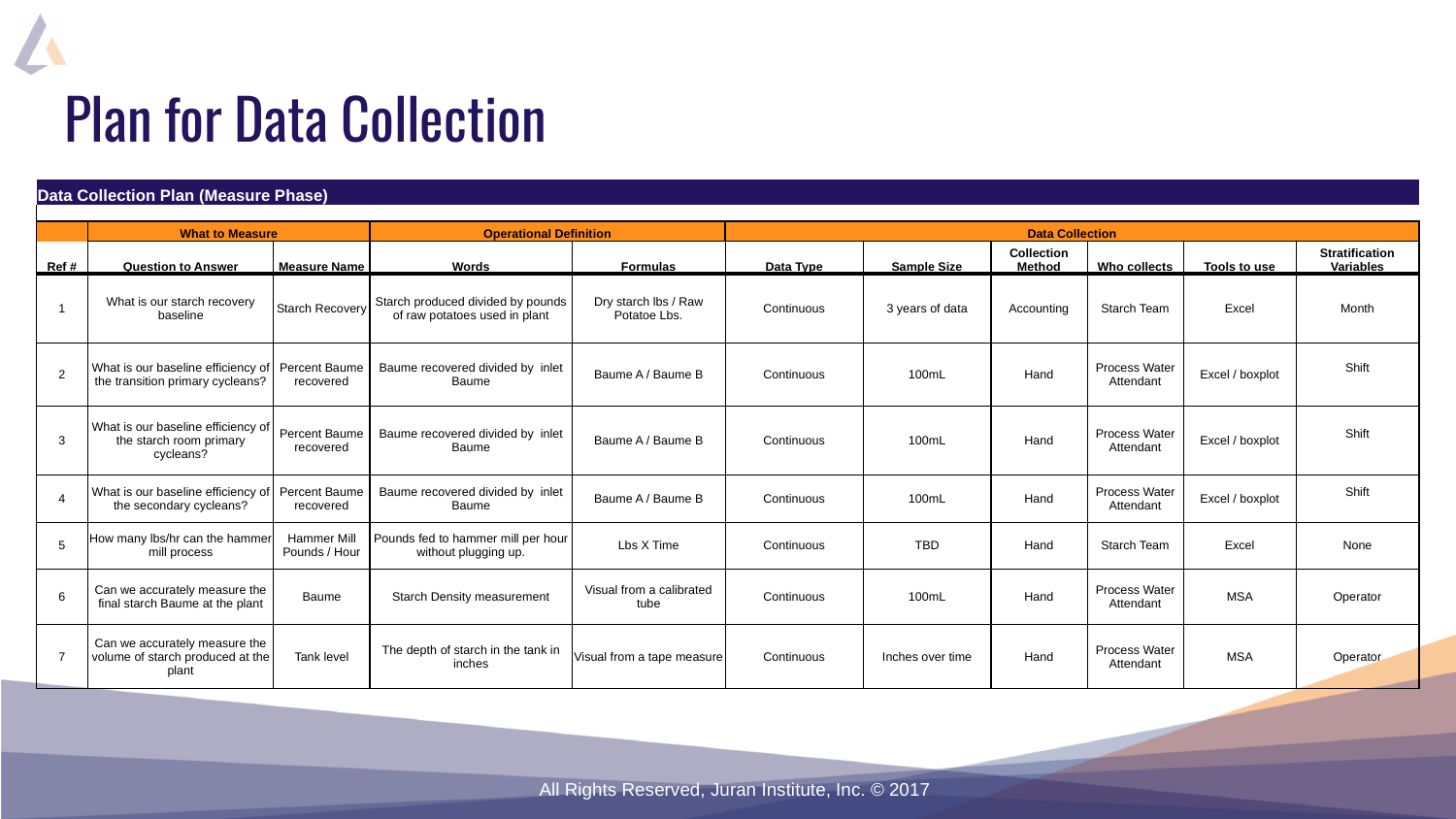

# Plan for Data Collection
| Data Collection Plan (Measure Phase) |  |  |  |  |  |  |  |  |  |  |
| --- | --- | --- | --- | --- | --- | --- | --- | --- | --- | --- |
|  |  |  |  |  |  |  |  |  |  |  |
|  | What to Measure |  | Operational Definition |  | Data Collection |  |  |  |  |  |
| Ref # | Question to Answer | Measure Name | Words | Formulas | Data Type | Sample Size | Collection Method | Who collects | Tools to use | Stratification Variables |
| 1 | What is our starch recovery baseline | Starch Recovery | Starch produced divided by pounds of raw potatoes used in plant | Dry starch lbs / Raw Potatoe Lbs. | Continuous | 3 years of data | Accounting | Starch Team | Excel | Month |
| 2 | What is our baseline efficiency of the transition primary cycleans? | Percent Baume recovered | Baume recovered divided by inlet Baume | Baume A / Baume B | Continuous | 100mL | Hand | Process Water Attendant | Excel / boxplot | Shift |
| 3 | What is our baseline efficiency of the starch room primary cycleans? | Percent Baume recovered | Baume recovered divided by inlet Baume | Baume A / Baume B | Continuous | 100mL | Hand | Process Water Attendant | Excel / boxplot | Shift |
| 4 | What is our baseline efficiency of the secondary cycleans? | Percent Baume recovered | Baume recovered divided by inlet Baume | Baume A / Baume B | Continuous | 100mL | Hand | Process Water Attendant | Excel / boxplot | Shift |
| 5 | How many lbs/hr can the hammer mill process | Hammer Mill Pounds / Hour | Pounds fed to hammer mill per hour without plugging up. | Lbs X Time | Continuous | TBD | Hand | Starch Team | Excel | None |
| 6 | Can we accurately measure the final starch Baume at the plant | Baume | Starch Density measurement | Visual from a calibrated tube | Continuous | 100mL | Hand | Process Water Attendant | MSA | Operator |
| 7 | Can we accurately measure the volume of starch produced at the plant | Tank level | The depth of starch in the tank in inches | Visual from a tape measure | Continuous | Inches over time | Hand | Process Water Attendant | MSA | Operator |